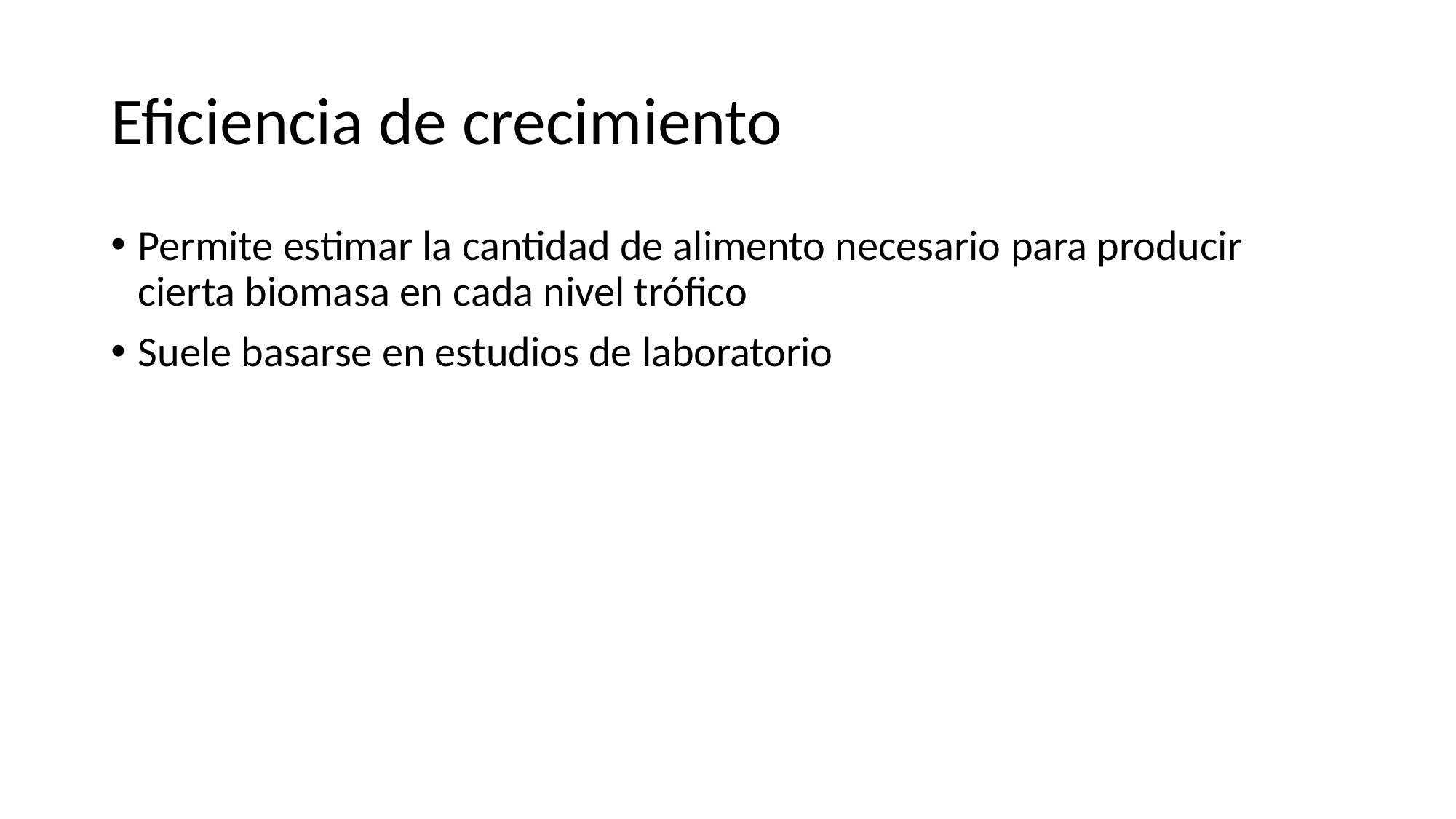

# Eficiencia de crecimiento
Permite estimar la cantidad de alimento necesario para producir cierta biomasa en cada nivel trófico
Suele basarse en estudios de laboratorio